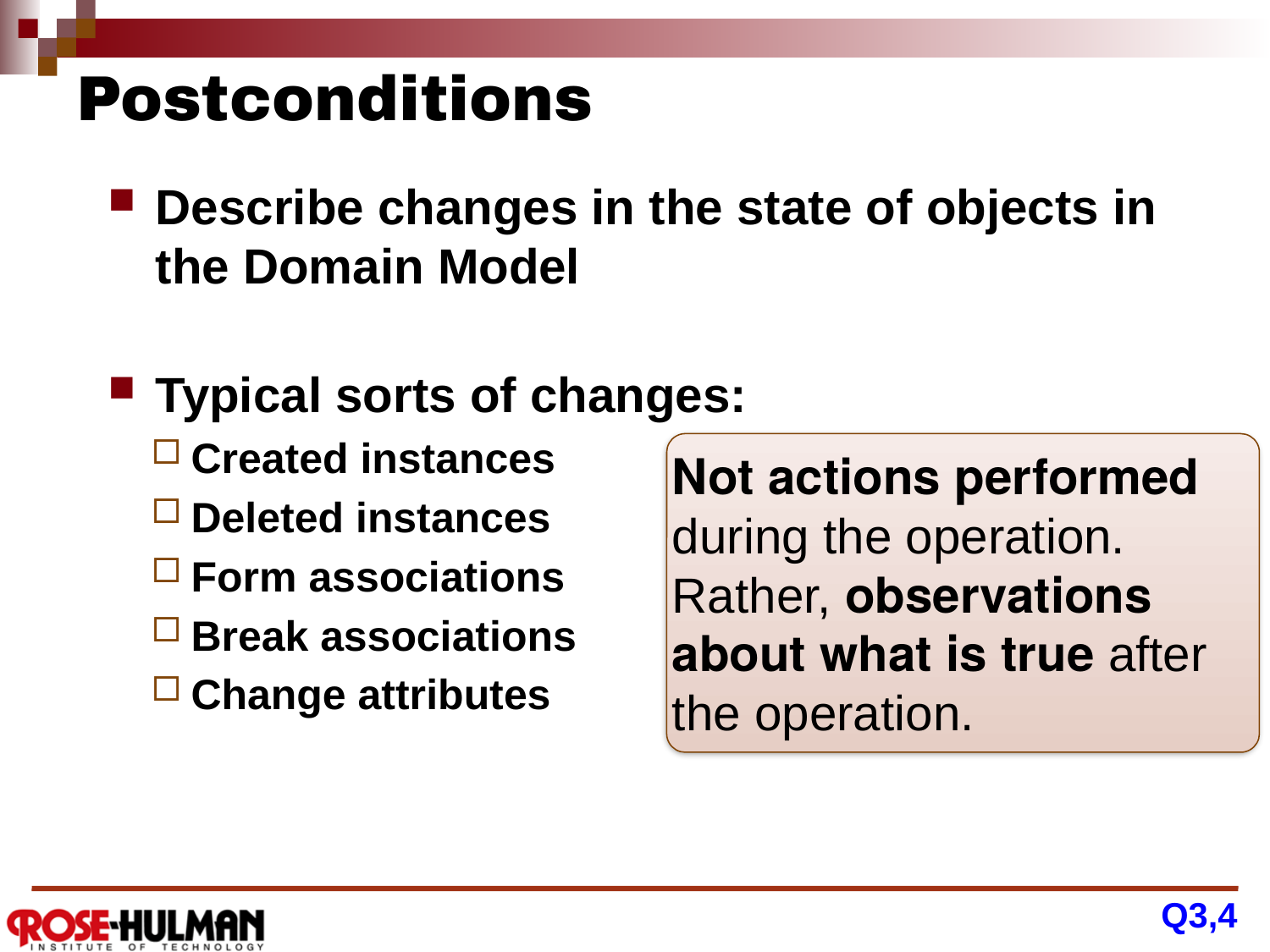

# Postconditions
Describe changes in the state of objects in the Domain Model
Typical sorts of changes:
Created instances
Deleted instances
Form associations
Break associations
Change attributes
Not actions performed during the operation.
Rather, observations about what is true after the operation.
Q3,4